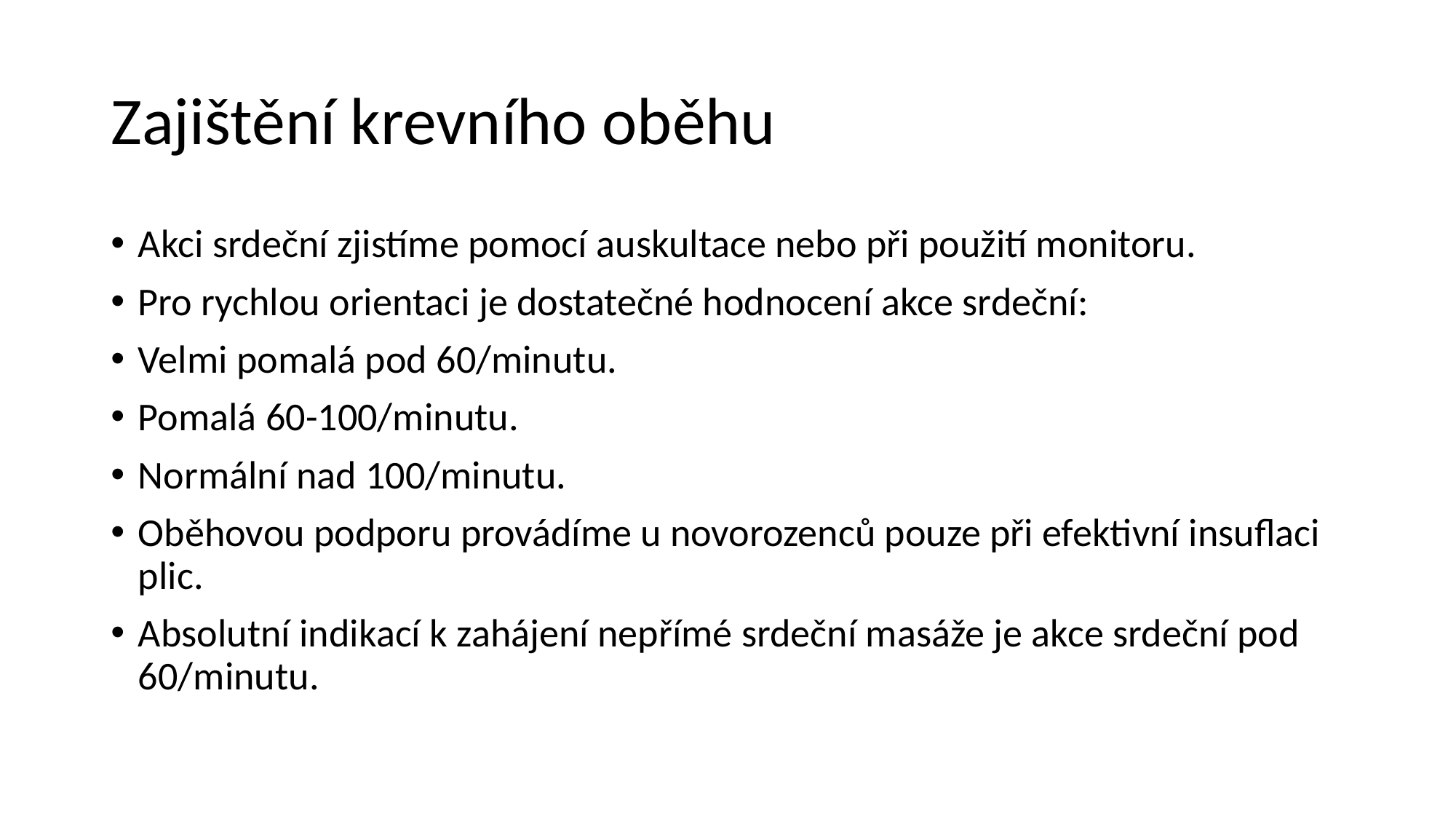

# Zajištění krevního oběhu
Akci srdeční zjistíme pomocí auskultace nebo při použití monitoru.
Pro rychlou orientaci je dostatečné hodnocení akce srdeční:
Velmi pomalá pod 60/minutu.
Pomalá 60-100/minutu.
Normální nad 100/minutu.
Oběhovou podporu provádíme u novorozenců pouze při efektivní insuflaci plic.
Absolutní indikací k zahájení nepřímé srdeční masáže je akce srdeční pod 60/minutu.